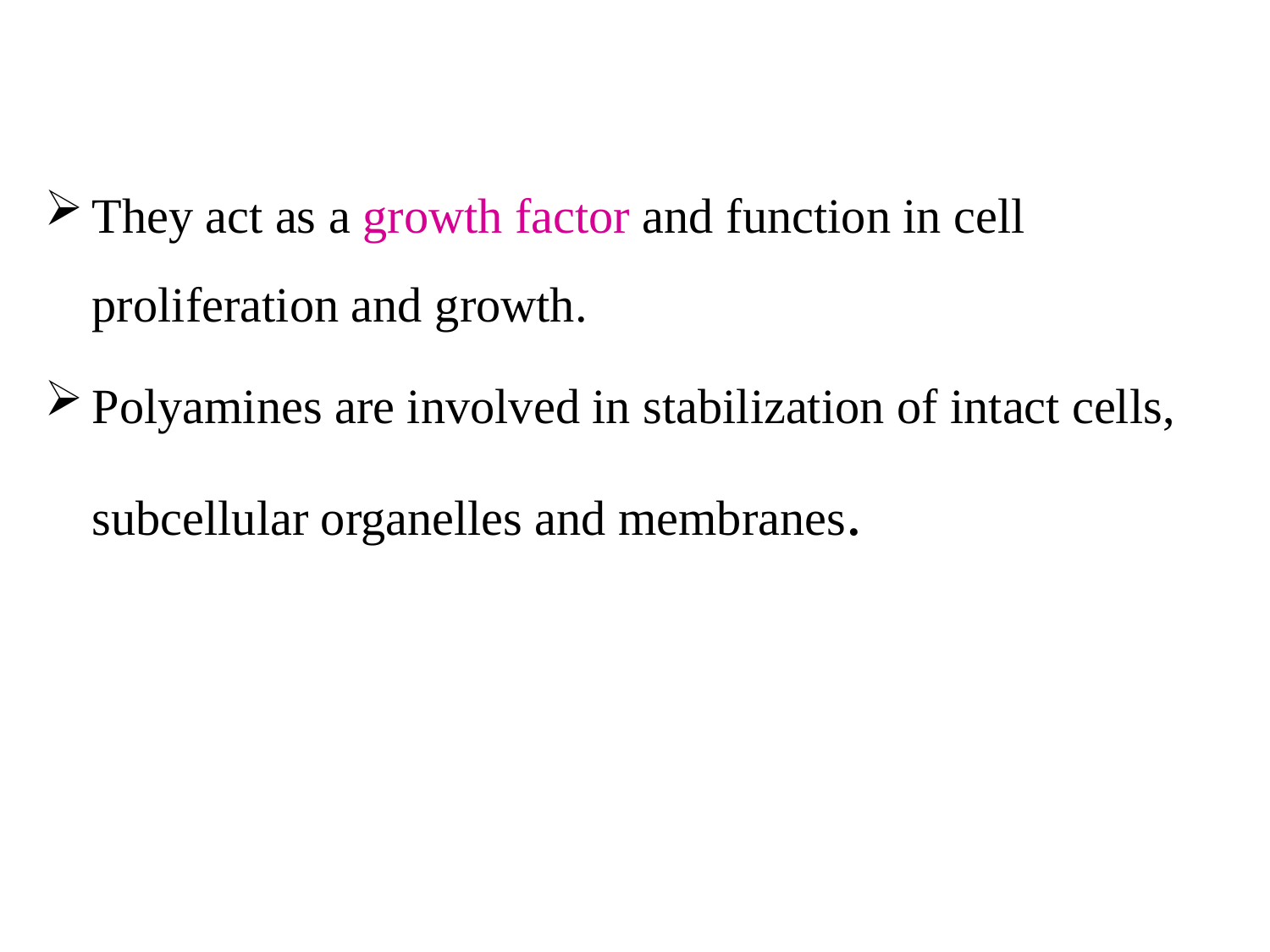

They act as a growth factor and function in cell proliferation and growth.
Polyamines are involved in stabilization of intact cells, subcellular organelles and membranes.